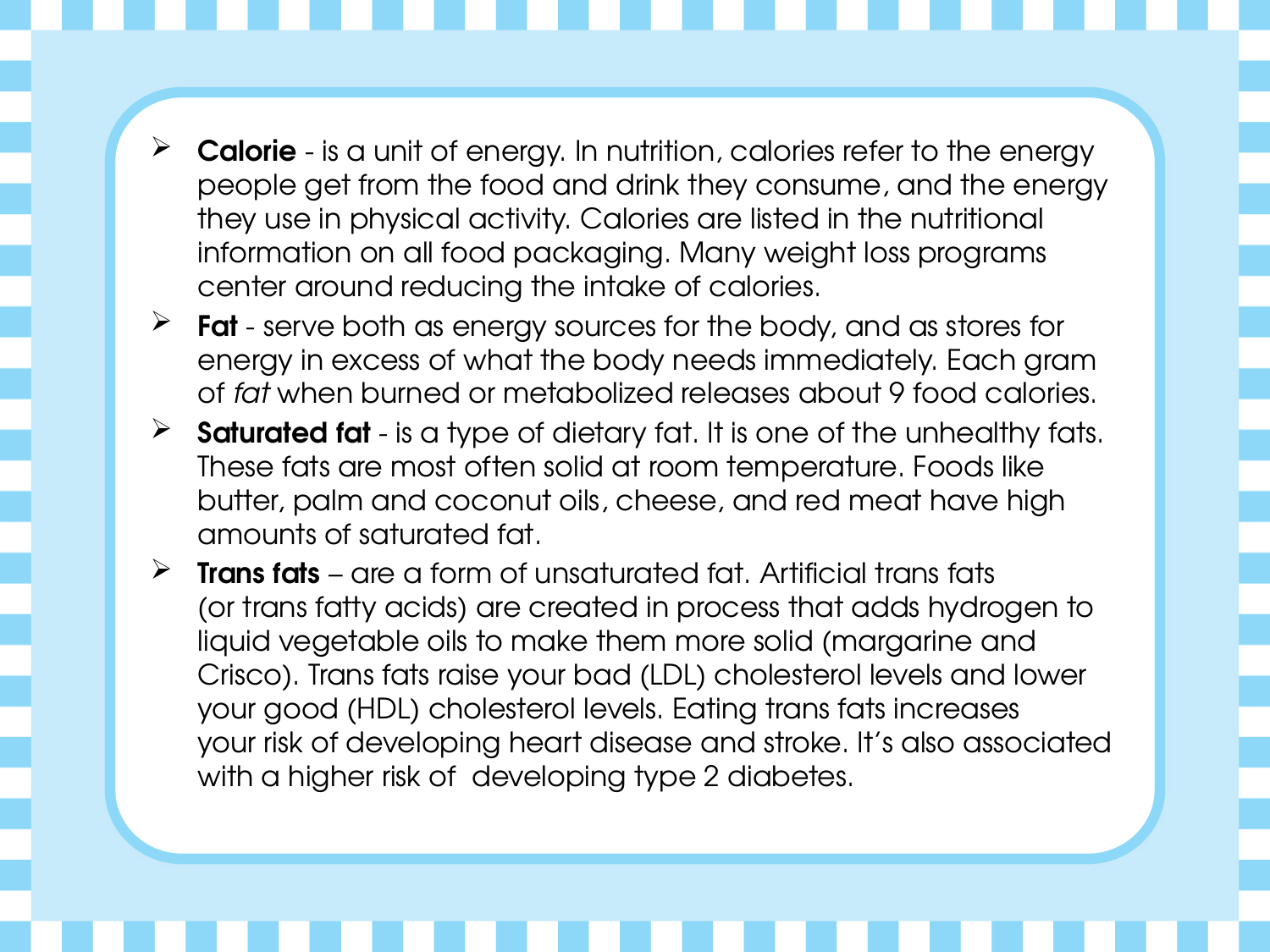

Calorie - is a unit of energy. In nutrition, calories refer to the energy people get from the food and drink they consume, and the energy they use in physical activity. Calories are listed in the nutritional information on all food packaging. Many weight loss programs center around reducing the intake of calories.
Fat - serve both as energy sources for the body, and as stores for energy in excess of what the body needs immediately. Each gram of fat when burned or metabolized releases about 9 food calories.
Saturated fat - is a type of dietary fat. It is one of the unhealthy fats. These fats are most often solid at room temperature. Foods like butter, palm and coconut oils, cheese, and red meat have high amounts of saturated fat.
Trans fats – are a form of unsaturated fat. Artificial trans fats (or trans fatty acids) are created in process that adds hydrogen to liquid vegetable oils to make them more solid (margarine and Crisco). Trans fats raise your bad (LDL) cholesterol levels and lower your good (HDL) cholesterol levels. Eating trans fats increases your risk of developing heart disease and stroke. It’s also associated with a higher risk of  developing type 2 diabetes.